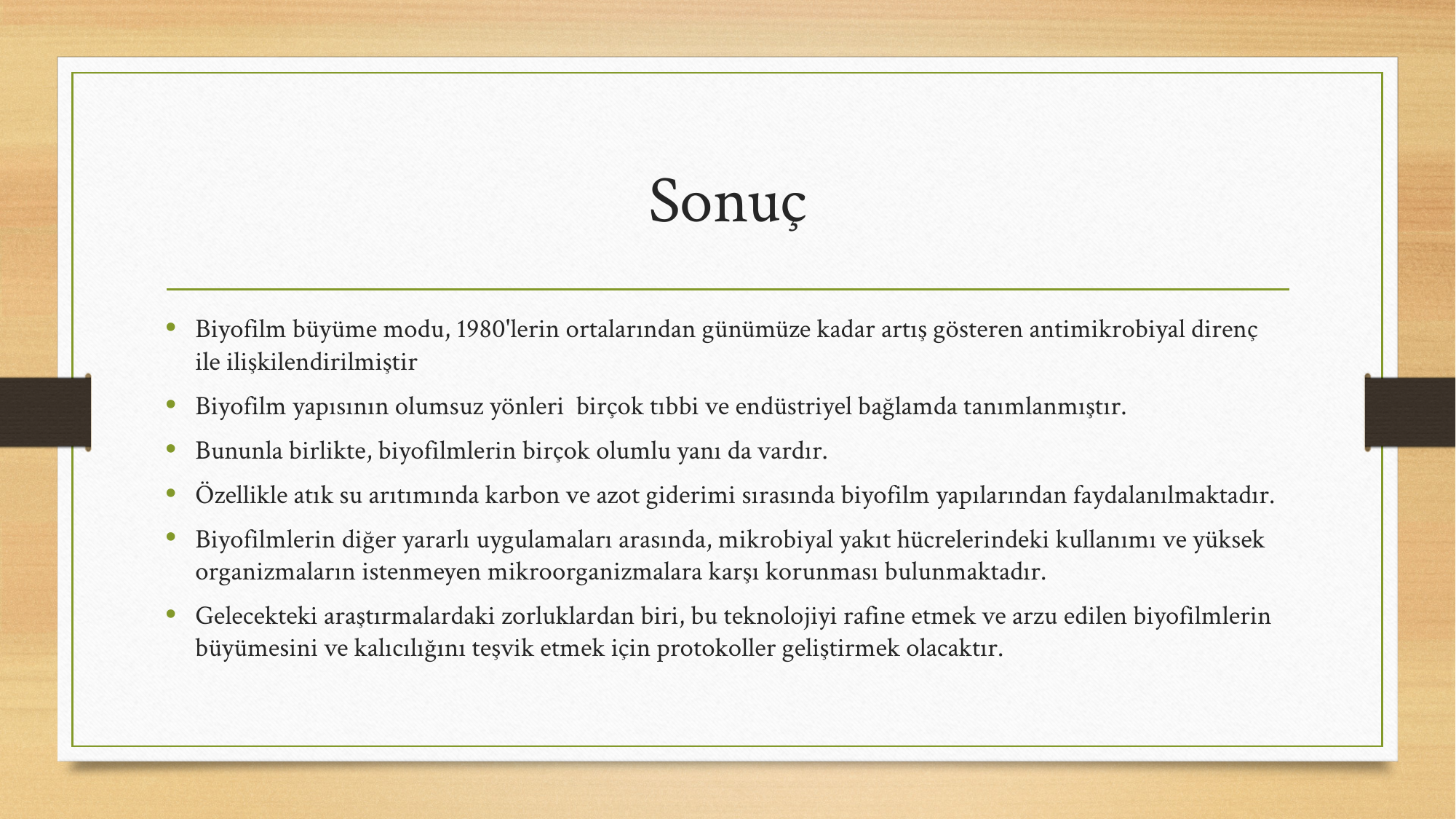

# Sonuç
Biyofilm büyüme modu, 1980'lerin ortalarından günümüze kadar artış gösteren antimikrobiyal direnç ile ilişkilendirilmiştir
Biyofilm yapısının olumsuz yönleri  birçok tıbbi ve endüstriyel bağlamda tanımlanmıştır.
Bununla birlikte, biyofilmlerin birçok olumlu yanı da vardır.
Özellikle atık su arıtımında karbon ve azot giderimi sırasında biyofilm yapılarından faydalanılmaktadır.
Biyofilmlerin diğer yararlı uygulamaları arasında, mikrobiyal yakıt hücrelerindeki kullanımı ve yüksek organizmaların istenmeyen mikroorganizmalara karşı korunması bulunmaktadır.
Gelecekteki araştırmalardaki zorluklardan biri, bu teknolojiyi rafine etmek ve arzu edilen biyofilmlerin büyümesini ve kalıcılığını teşvik etmek için protokoller geliştirmek olacaktır.